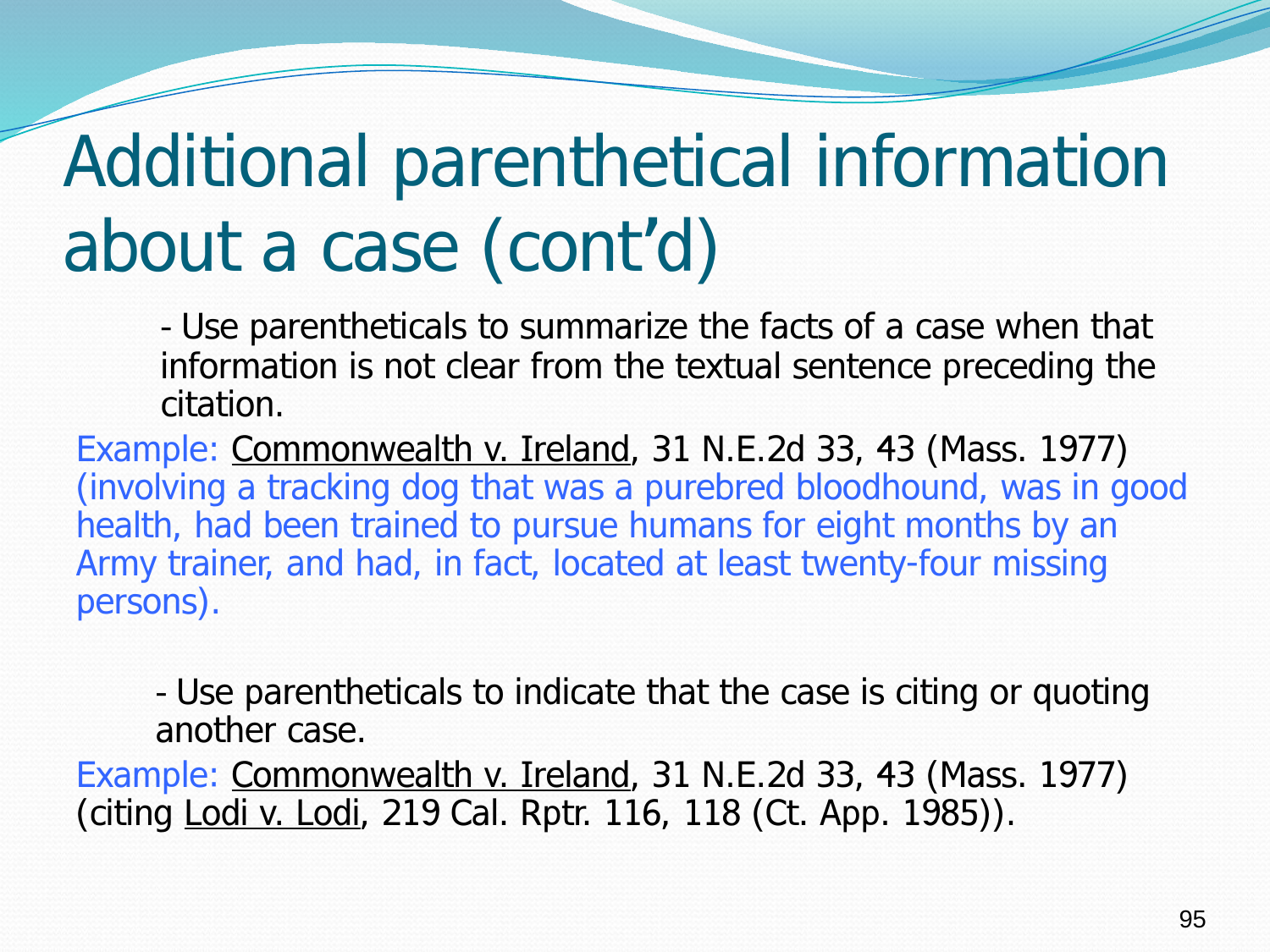

# Additional parenthetical information about a case (cont’d)
	- Use parentheticals to summarize the facts of a case when that information is not clear from the textual sentence preceding the citation.
Example: Commonwealth v. Ireland, 31 N.E.2d 33, 43 (Mass. 1977) (involving a tracking dog that was a purebred bloodhound, was in good health, had been trained to pursue humans for eight months by an Army trainer, and had, in fact, located at least twenty-four missing persons).

- Use parentheticals to indicate that the case is citing or quoting another case.
Example: Commonwealth v. Ireland, 31 N.E.2d 33, 43 (Mass. 1977) (citing Lodi v. Lodi, 219 Cal. Rptr. 116, 118 (Ct. App. 1985)).

95